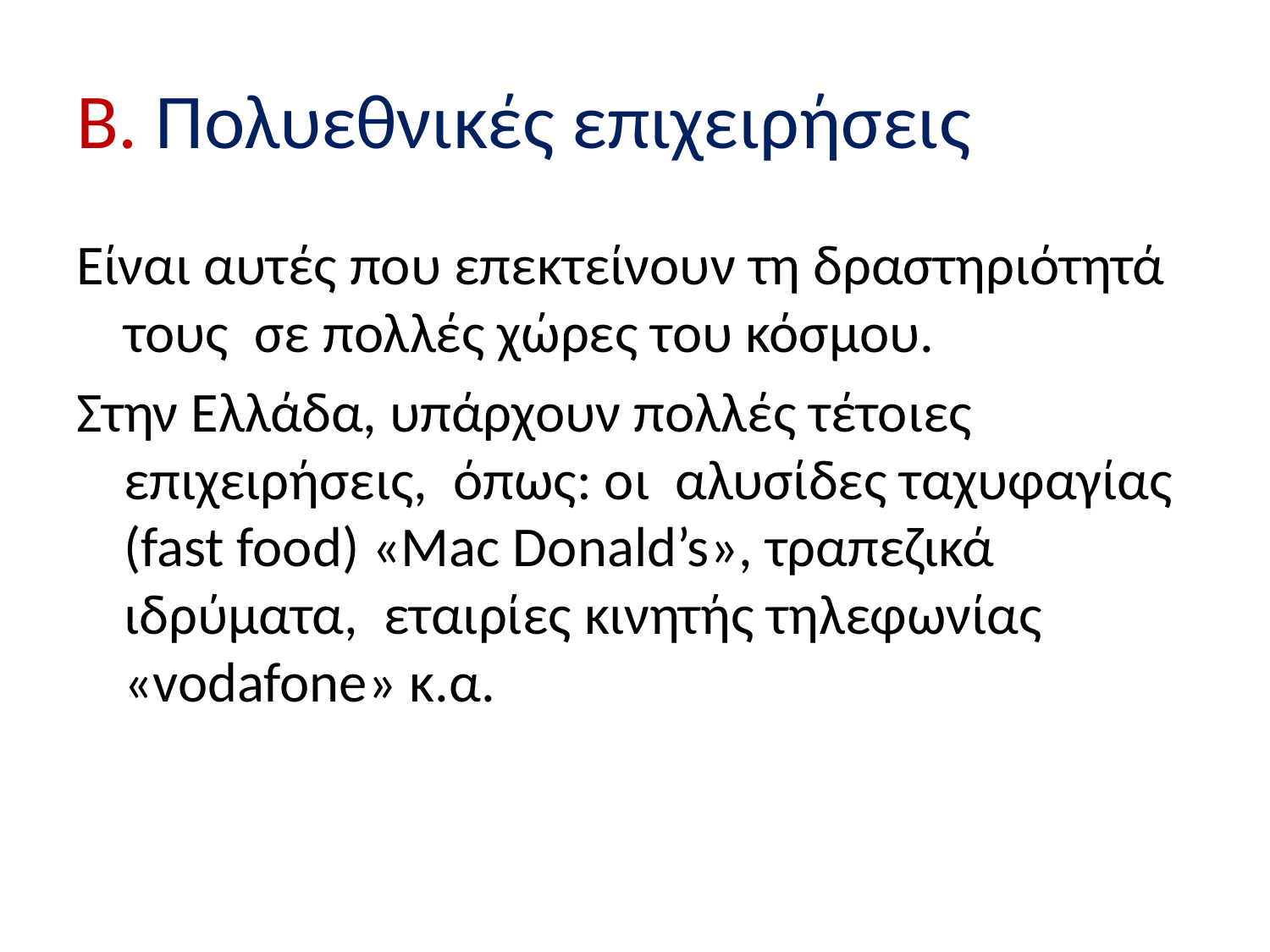

# Β. Πολυεθνικές επιχειρήσεις
Είναι αυτές που επεκτείνουν τη δραστηριότητά τους  σε πολλές χώρες του κόσμου.
Στην Ελλάδα, υπάρχουν πολλές τέτοιες επιχειρήσεις,  όπως: οι  αλυσίδες ταχυφαγίας (fast food) «Mac Donald’s», τραπεζικά ιδρύματα,  εταιρίες κινητής τηλεφωνίας «vodafone» κ.α.